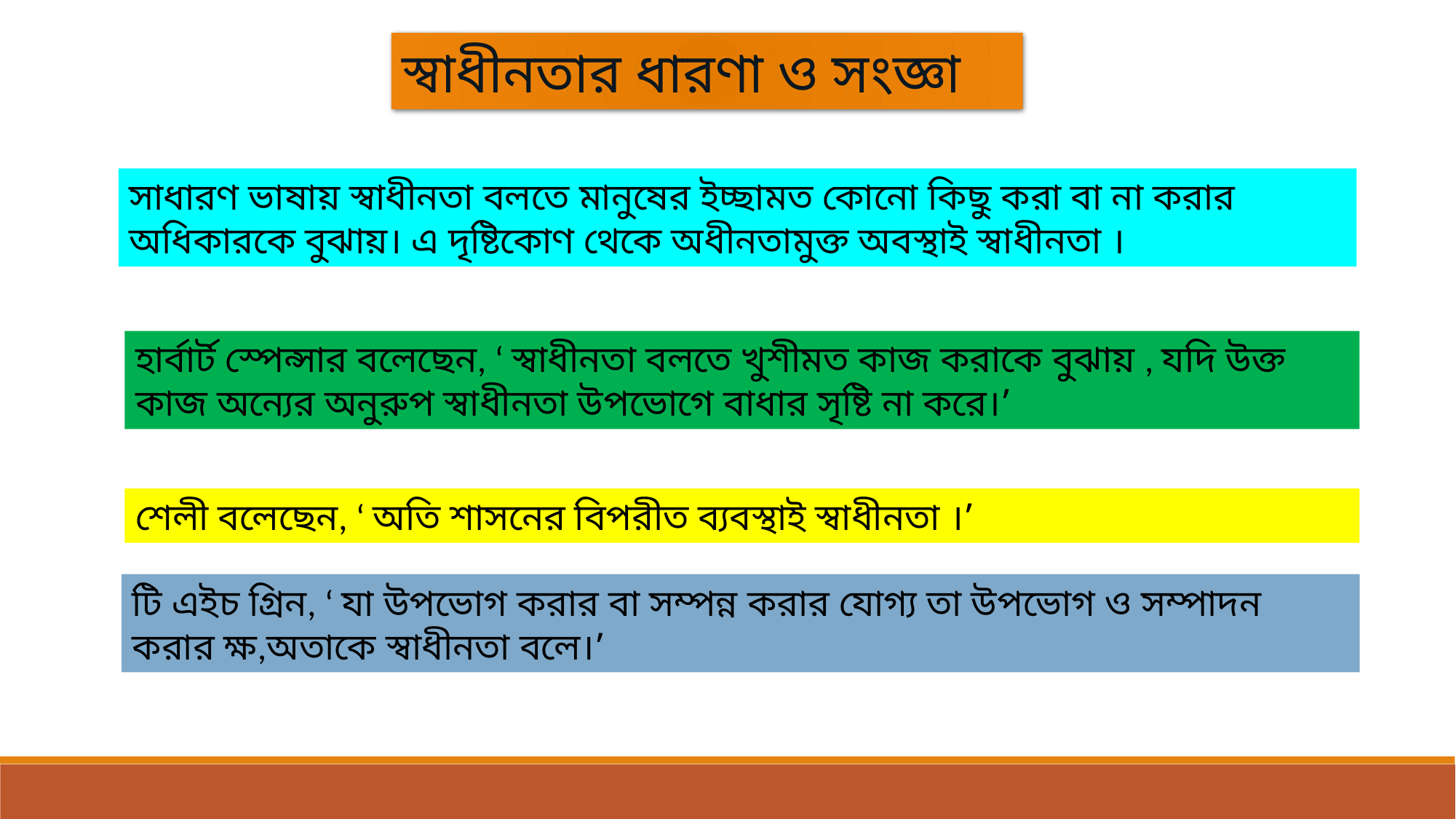

স্বাধীনতার ধারণা ও সংজ্ঞা
সাধারণ ভাষায় স্বাধীনতা বলতে মানুষের ইচ্ছামত কোনো কিছু করা বা না করার অধিকারকে বুঝায়। এ দৃষ্টিকোণ থেকে অধীনতামুক্ত অবস্থাই স্বাধীনতা ।
হার্বার্ট স্পেন্সার বলেছেন, ‘ স্বাধীনতা বলতে খুশীমত কাজ করাকে বুঝায় , যদি উক্ত কাজ অন্যের অনুরুপ স্বাধীনতা উপভোগে বাধার সৃষ্টি না করে।’
শেলী বলেছেন, ‘ অতি শাসনের বিপরীত ব্যবস্থাই স্বাধীনতা ।’
টি এইচ গ্রিন, ‘ যা উপভোগ করার বা সম্পন্ন করার যোগ্য তা উপভোগ ও সম্পাদন করার ক্ষ,অতাকে স্বাধীনতা বলে।’